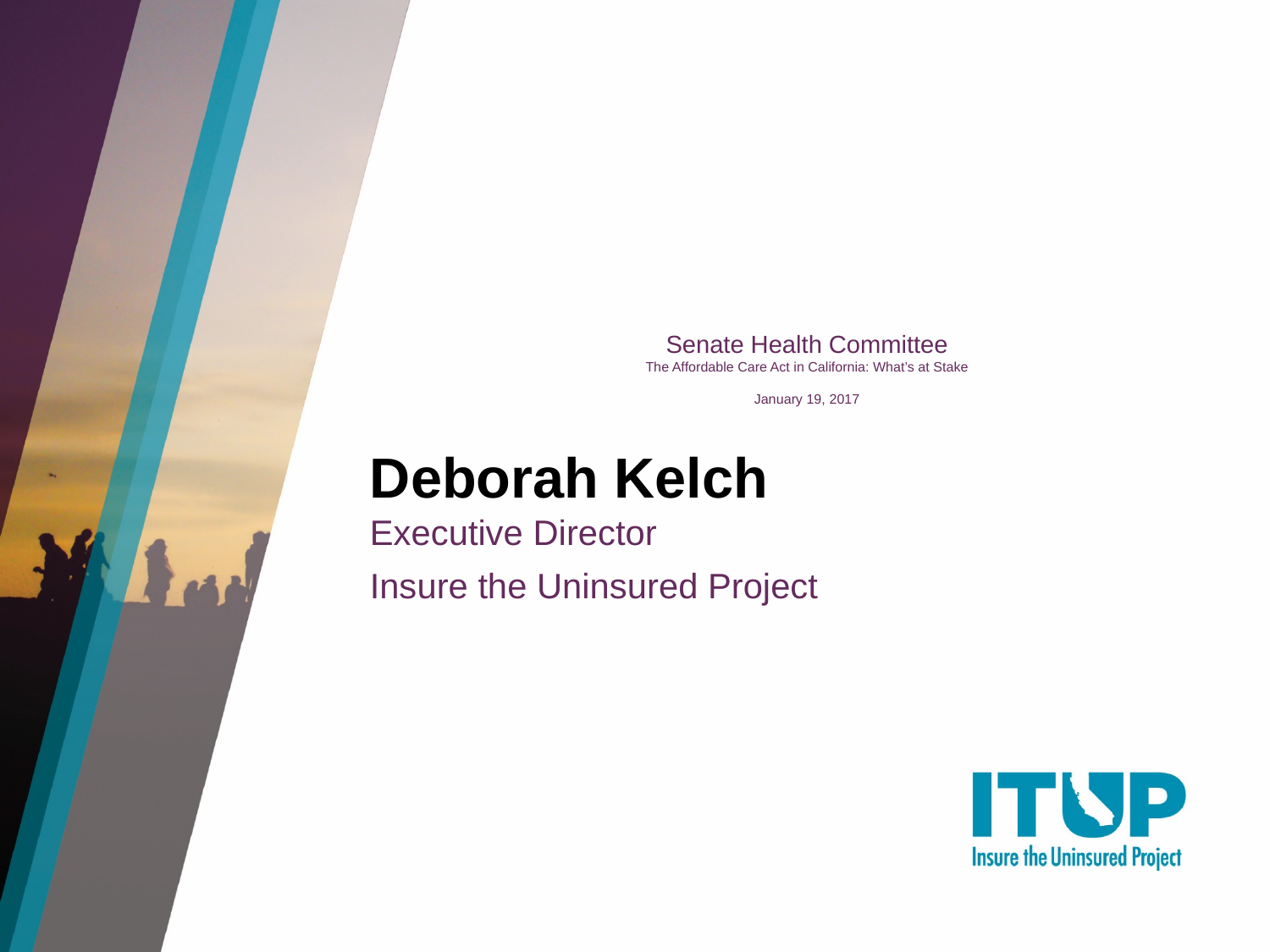

# Senate Health Committee The Affordable Care Act in California: What’s at Stake January 19, 2017
Deborah Kelch
Executive Director
Insure the Uninsured Project